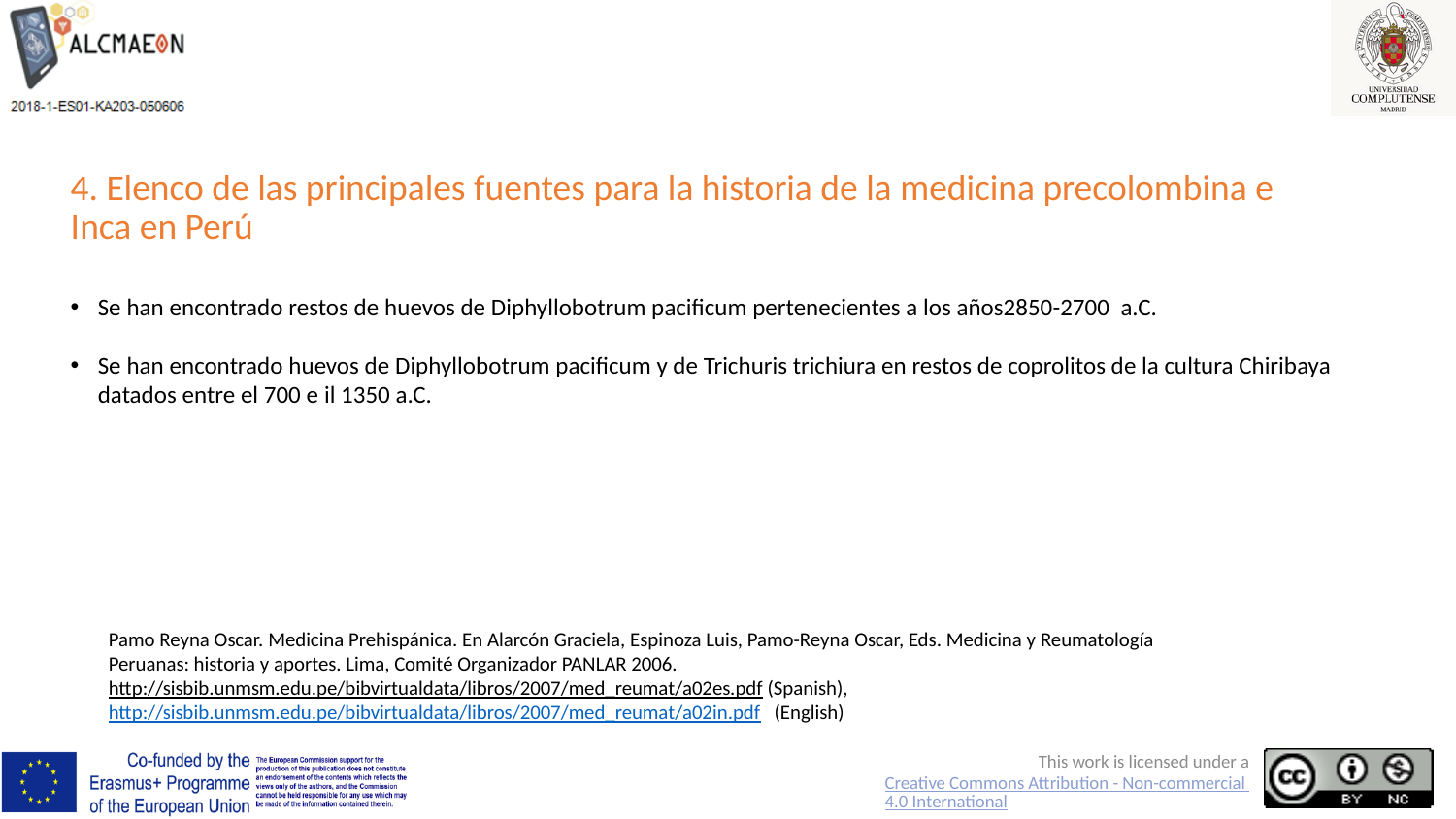

# 4. Elenco de las principales fuentes para la historia de la medicina precolombina e Inca en Perú
Se han encontrado restos de huevos de Diphyllobotrum pacificum pertenecientes a los años2850-2700  a.C.

Se han encontrado huevos de Diphyllobotrum pacificum y de Trichuris trichiura en restos de coprolitos de la cultura Chiribaya datados entre el 700 e il 1350 a.C.
Pamo Reyna Oscar. Medicina Prehispánica. En Alarcón Graciela, Espinoza Luis, Pamo-Reyna Oscar, Eds. Medicina y Reumatología Peruanas: historia y aportes. Lima, Comité Organizador PANLAR 2006. http://sisbib.unmsm.edu.pe/bibvirtualdata/libros/2007/med_reumat/a02es.pdf (Spanish), http://sisbib.unmsm.edu.pe/bibvirtualdata/libros/2007/med_reumat/a02in.pdf   (English)